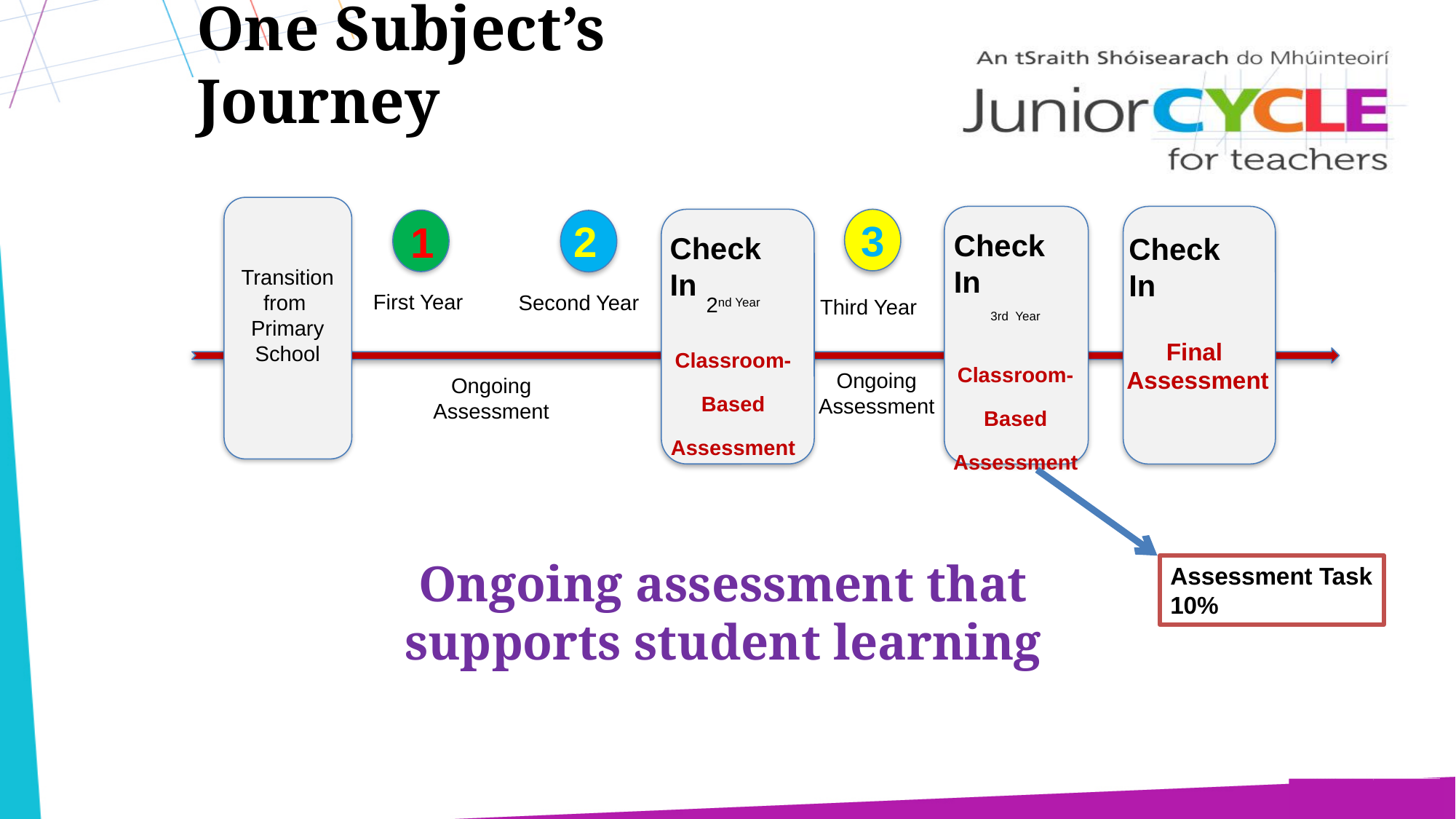

# One Subject’s Journey

3

2
1

Check In
Check In
Check In
Transition from
Primary School
First Year
Second Year
2nd Year

Classroom-Based Assessment
Third Year
3rd  Year

Classroom-Based Assessment
Final
Assessment

Ongoing Assessment
Ongoing Assessment
Ongoing assessment that supports student learning
Assessment Task
10%